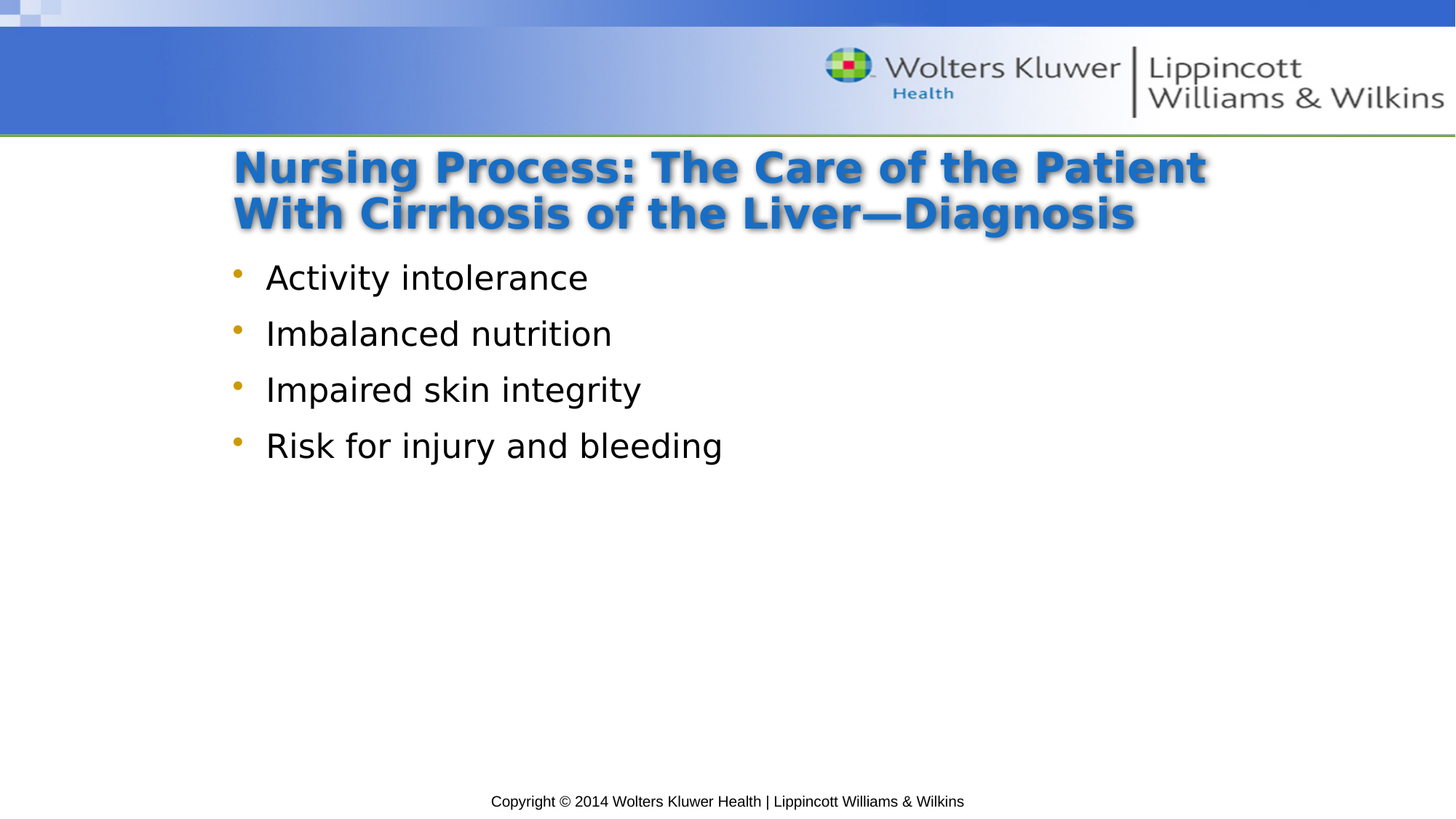

# Nursing Process: The Care of the Patient With Cirrhosis of the Liver—Diagnosis
Activity intolerance
Imbalanced nutrition
Impaired skin integrity
Risk for injury and bleeding